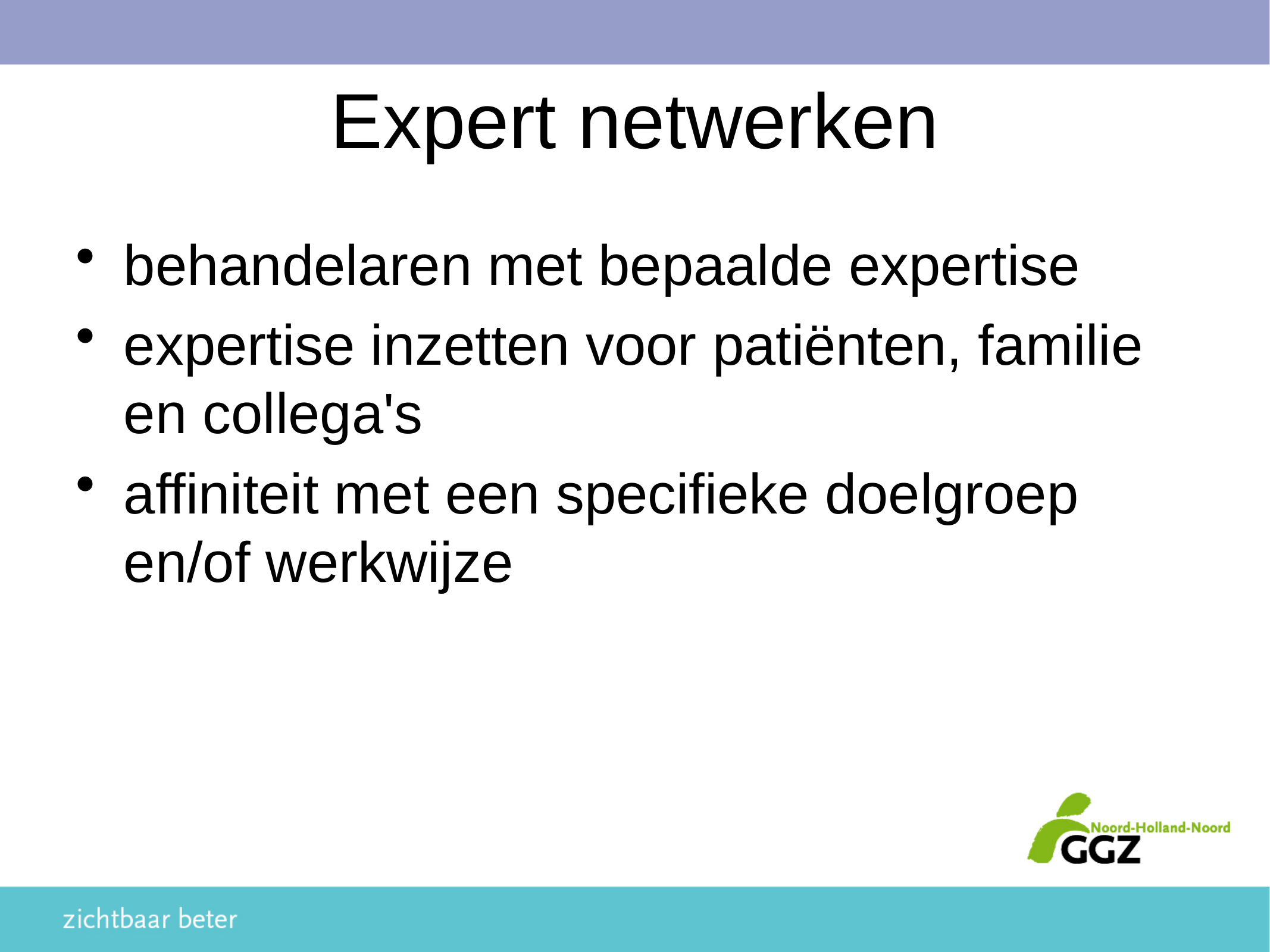

# Expert netwerken
behandelaren met bepaalde expertise
expertise inzetten voor patiënten, familie en collega's
affiniteit met een specifieke doelgroep en/of werkwijze